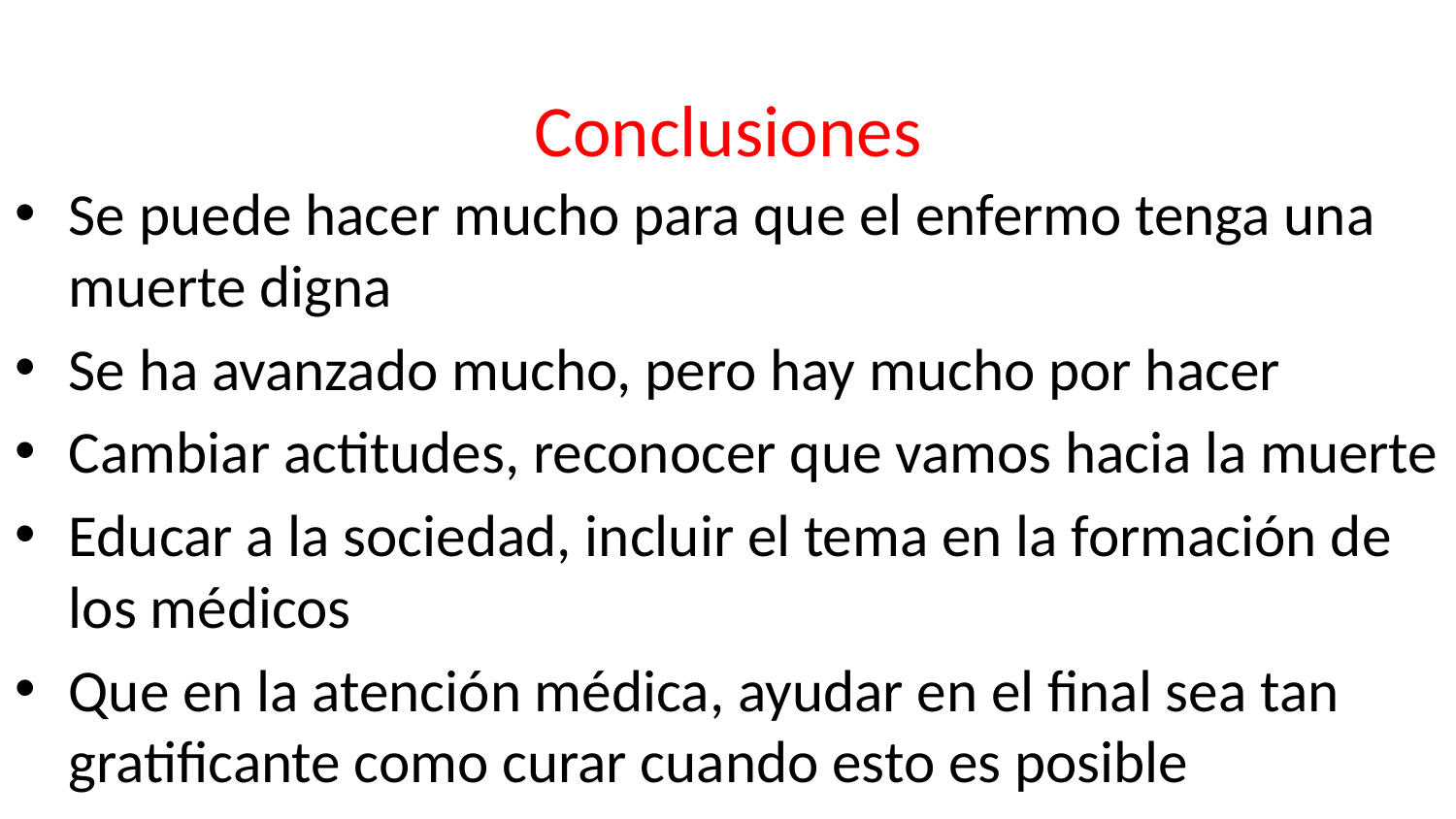

# Conclusiones
Se puede hacer mucho para que el enfermo tenga una muerte digna
Se ha avanzado mucho, pero hay mucho por hacer
Cambiar actitudes, reconocer que vamos hacia la muerte
Educar a la sociedad, incluir el tema en la formación de los médicos
Que en la atención médica, ayudar en el final sea tan gratificante como curar cuando esto es posible